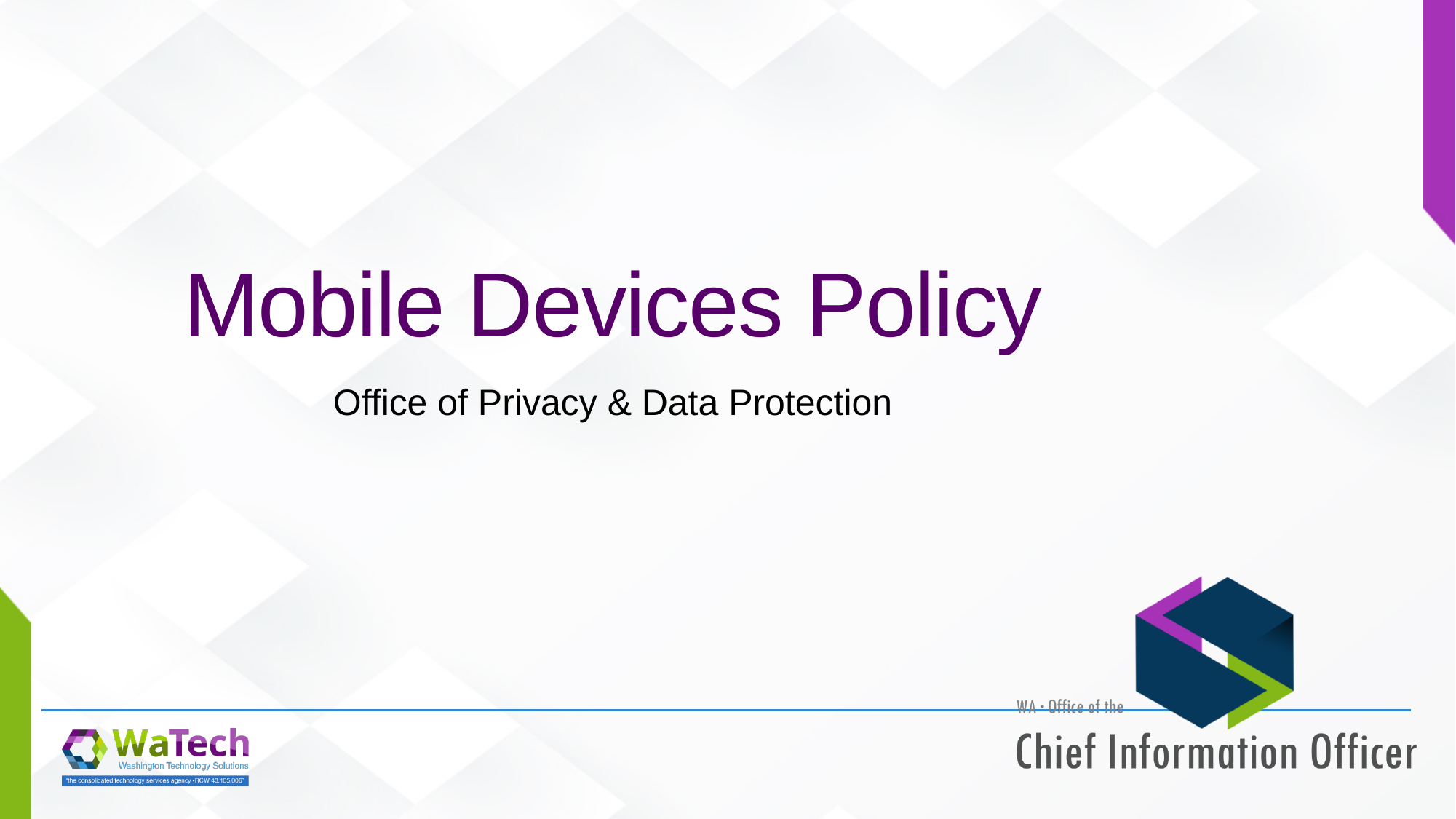

# Mobile Devices Policy
Office of Privacy & Data Protection